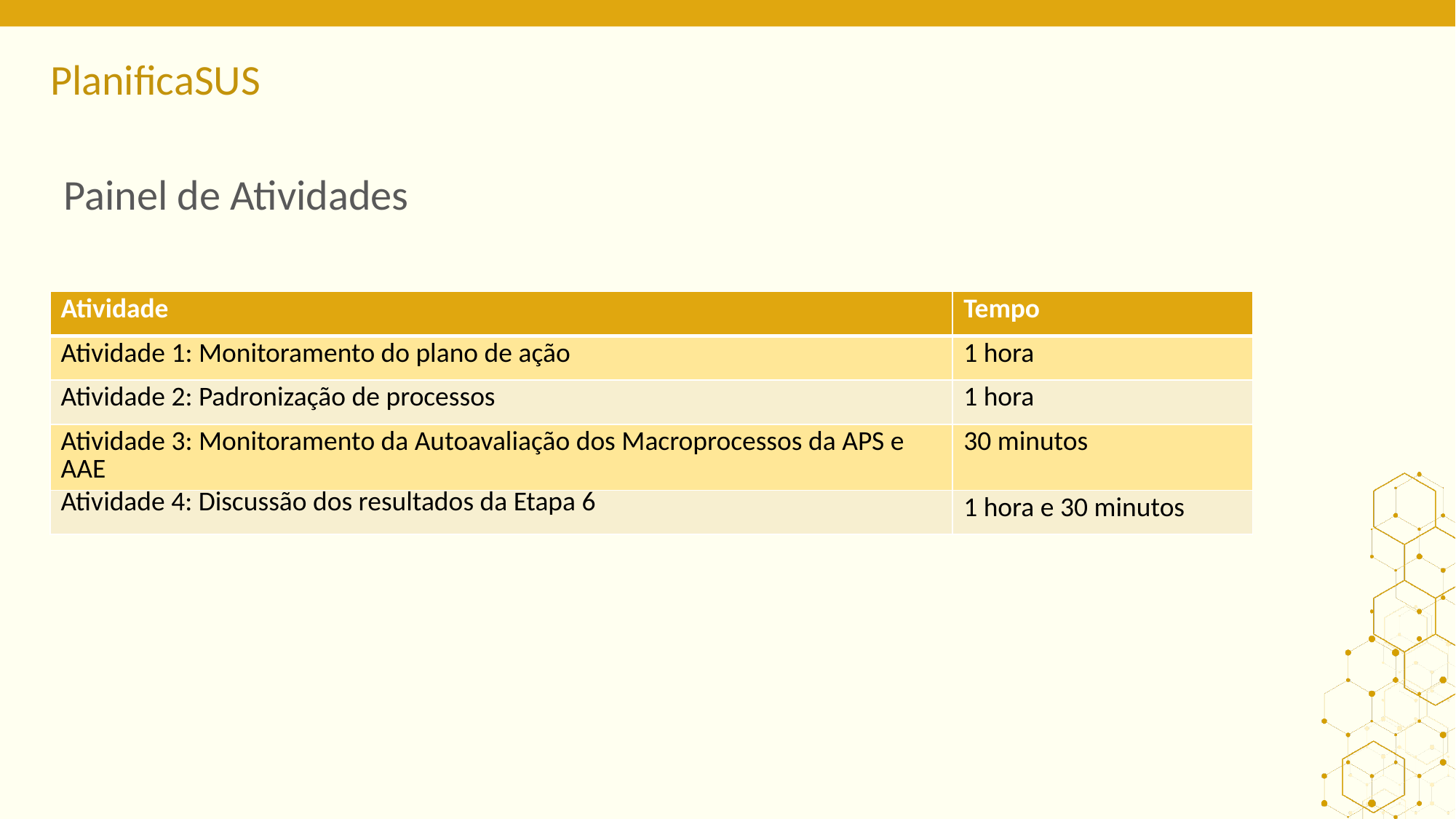

ORIENTAÇÕES:

Slide corpo TUTORIA
Fonte de sub-título: calibri 28 - cor do marcador
Corpo do texto: calibri 22
Manter os marcadores
Máximo cinco tópicos por slide
Tópicos alinhados à esquerda

# Painel de Atividades
| Atividade | Tempo |
| --- | --- |
| Atividade 1: Monitoramento do plano de ação | 1 hora |
| Atividade 2: Padronização de processos | 1 hora |
| Atividade 3: Monitoramento da Autoavaliação dos Macroprocessos da APS e AAE | 30 minutos |
| Atividade 4: Discussão dos resultados da Etapa 6 | 1 hora e 30 minutos |